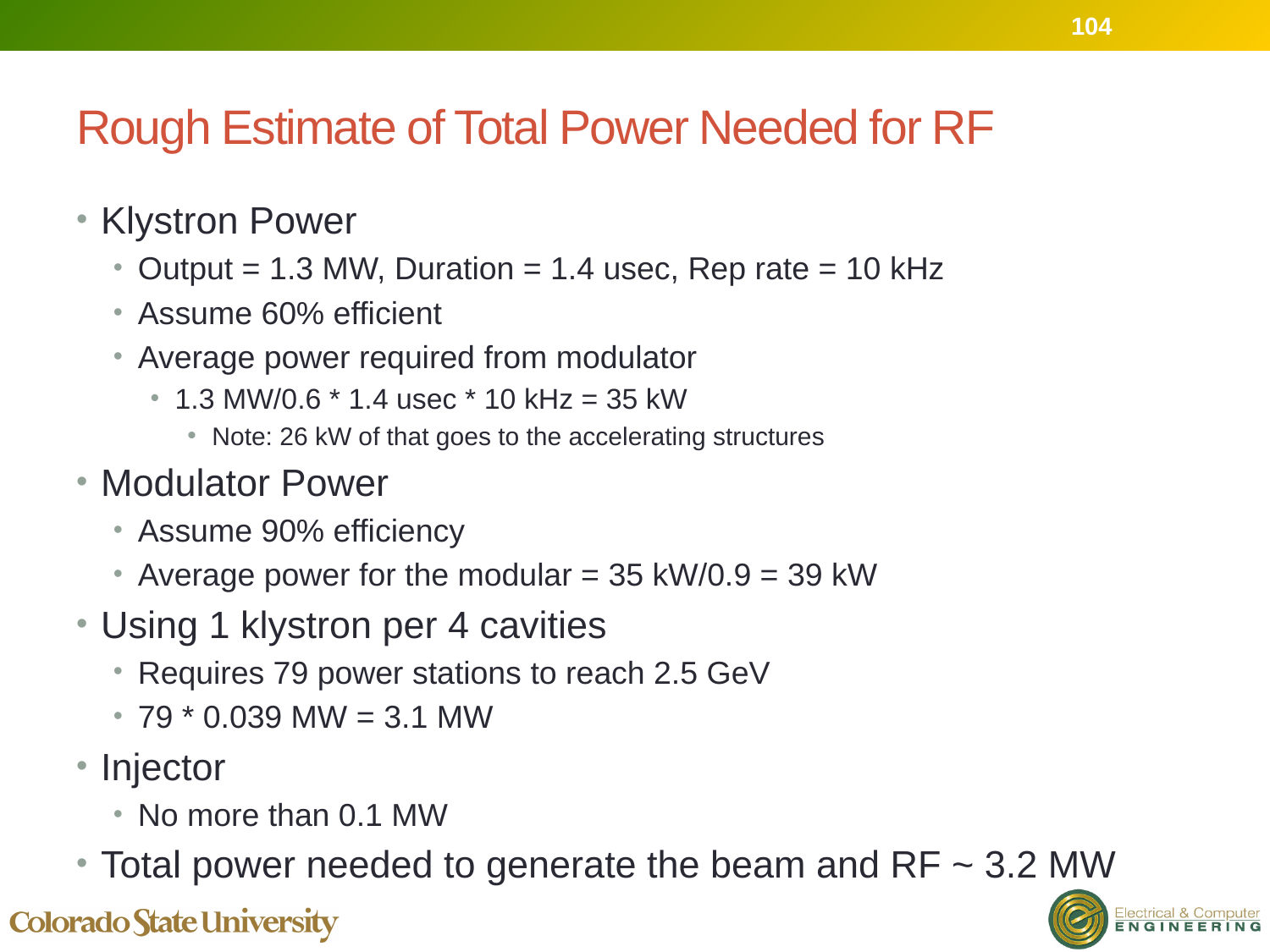

104
# Rough Estimate of Total Power Needed for RF
Klystron Power
Output = 1.3 MW, Duration = 1.4 usec, Rep rate = 10 kHz
Assume 60% efficient
Average power required from modulator
1.3 MW/0.6 * 1.4 usec * 10 kHz = 35 kW
Note: 26 kW of that goes to the accelerating structures
Modulator Power
Assume 90% efficiency
Average power for the modular = 35 kW/0.9 = 39 kW
Using 1 klystron per 4 cavities
Requires 79 power stations to reach 2.5 GeV
79 * 0.039 MW = 3.1 MW
Injector
No more than 0.1 MW
Total power needed to generate the beam and RF ~ 3.2 MW